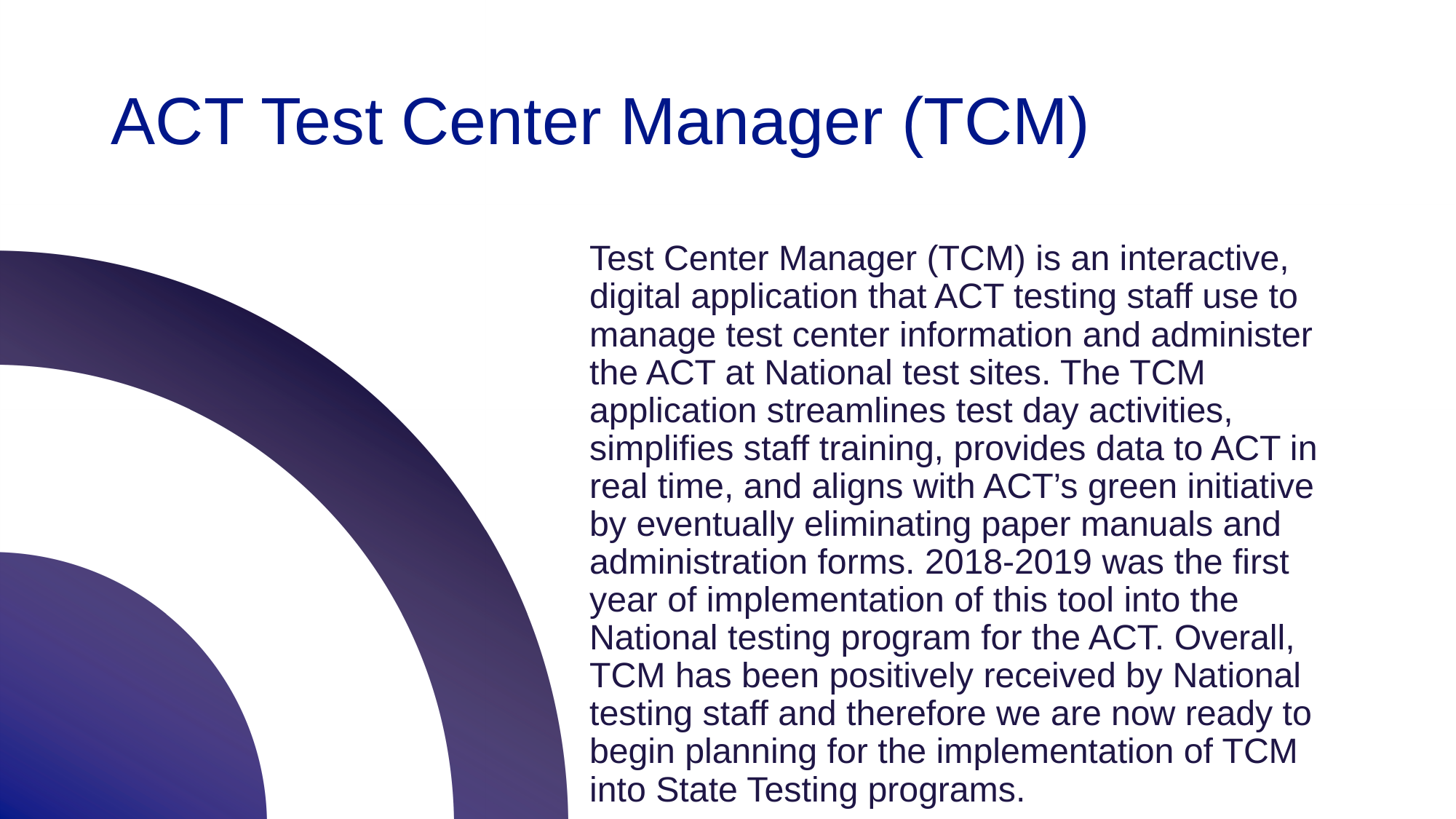

# ACT Test Center Manager (TCM)
Test Center Manager (TCM) is an interactive, digital application that ACT testing staff use to manage test center information and administer the ACT at National test sites. The TCM application streamlines test day activities, simplifies staff training, provides data to ACT in real time, and aligns with ACT’s green initiative by eventually eliminating paper manuals and administration forms. 2018-2019 was the first year of implementation of this tool into the National testing program for the ACT. Overall, TCM has been positively received by National testing staff and therefore we are now ready to begin planning for the implementation of TCM into State Testing programs.